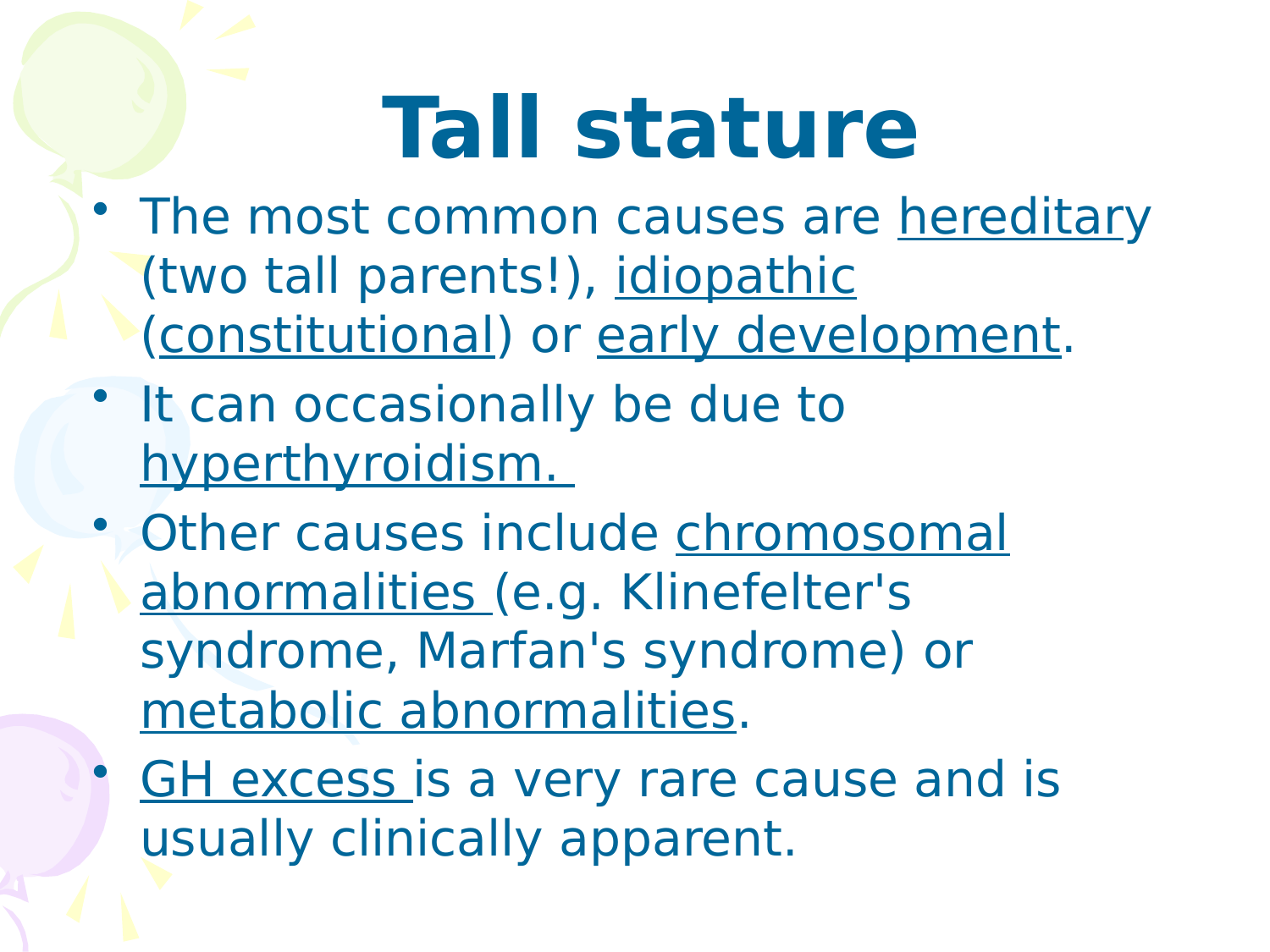

# Tall stature
The most common causes are hereditary (two tall parents!), idiopathic (constitutional) or early development.
It can occasionally be due to hyperthyroidism.
Other causes include chromosomal abnormalities (e.g. Klinefelter's syndrome, Marfan's syndrome) or metabolic abnormalities.
GH excess is a very rare cause and is usually clinically apparent.